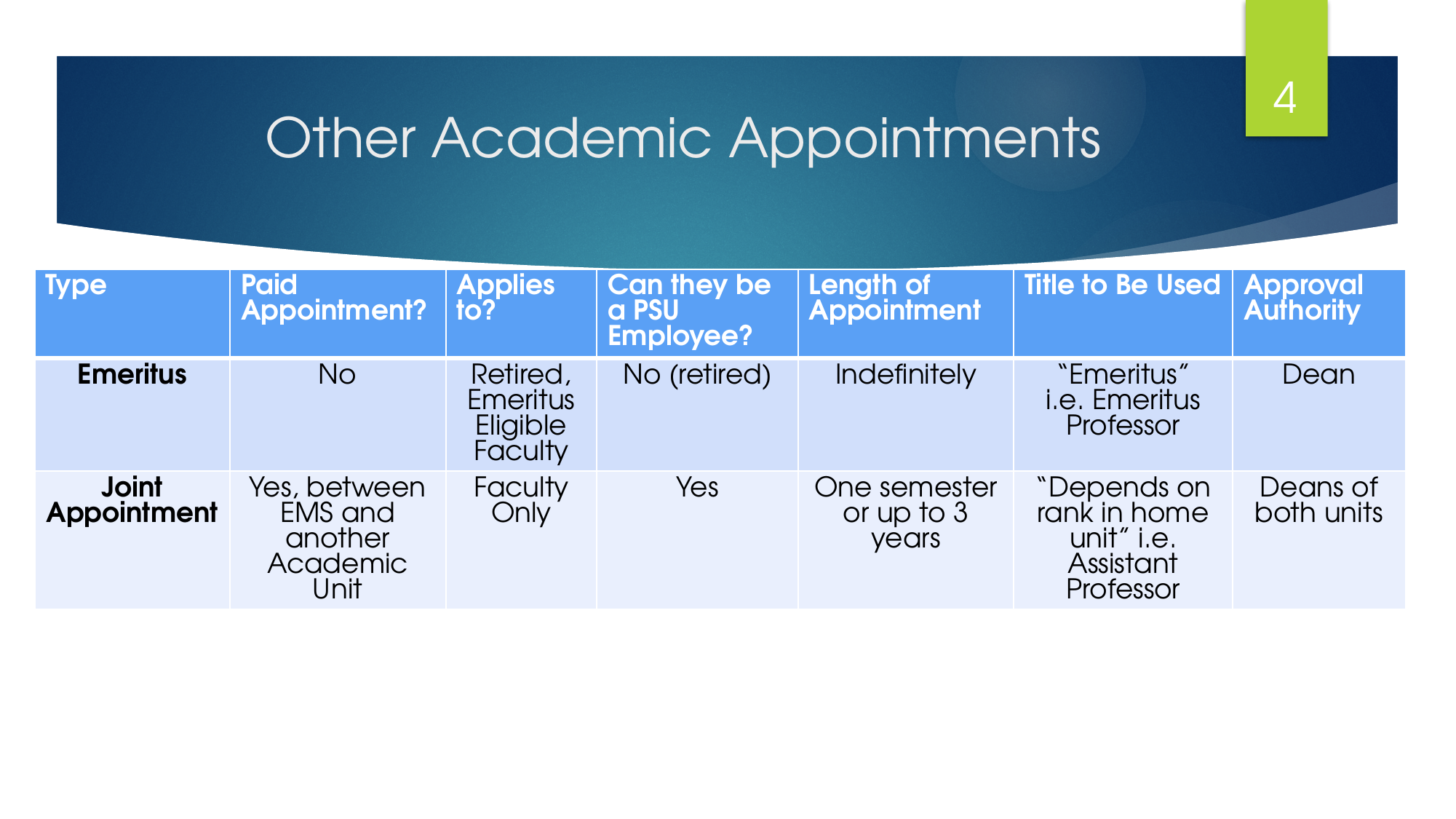

4
# Other Academic Appointments
| Type | Paid Appointment? | Applies to? | Can they be a PSU Employee? | Length of Appointment | Title to Be Used | Approval Authority |
| --- | --- | --- | --- | --- | --- | --- |
| Emeritus | No | Retired, Emeritus Eligible Faculty | No (retired) | Indefinitely | “Emeritus” i.e. Emeritus Professor | Dean |
| Joint Appointment | Yes, between EMS and another Academic Unit | Faculty Only | Yes | One semester or up to 3 years | “Depends on rank in home unit” i.e. Assistant Professor | Deans of both units |